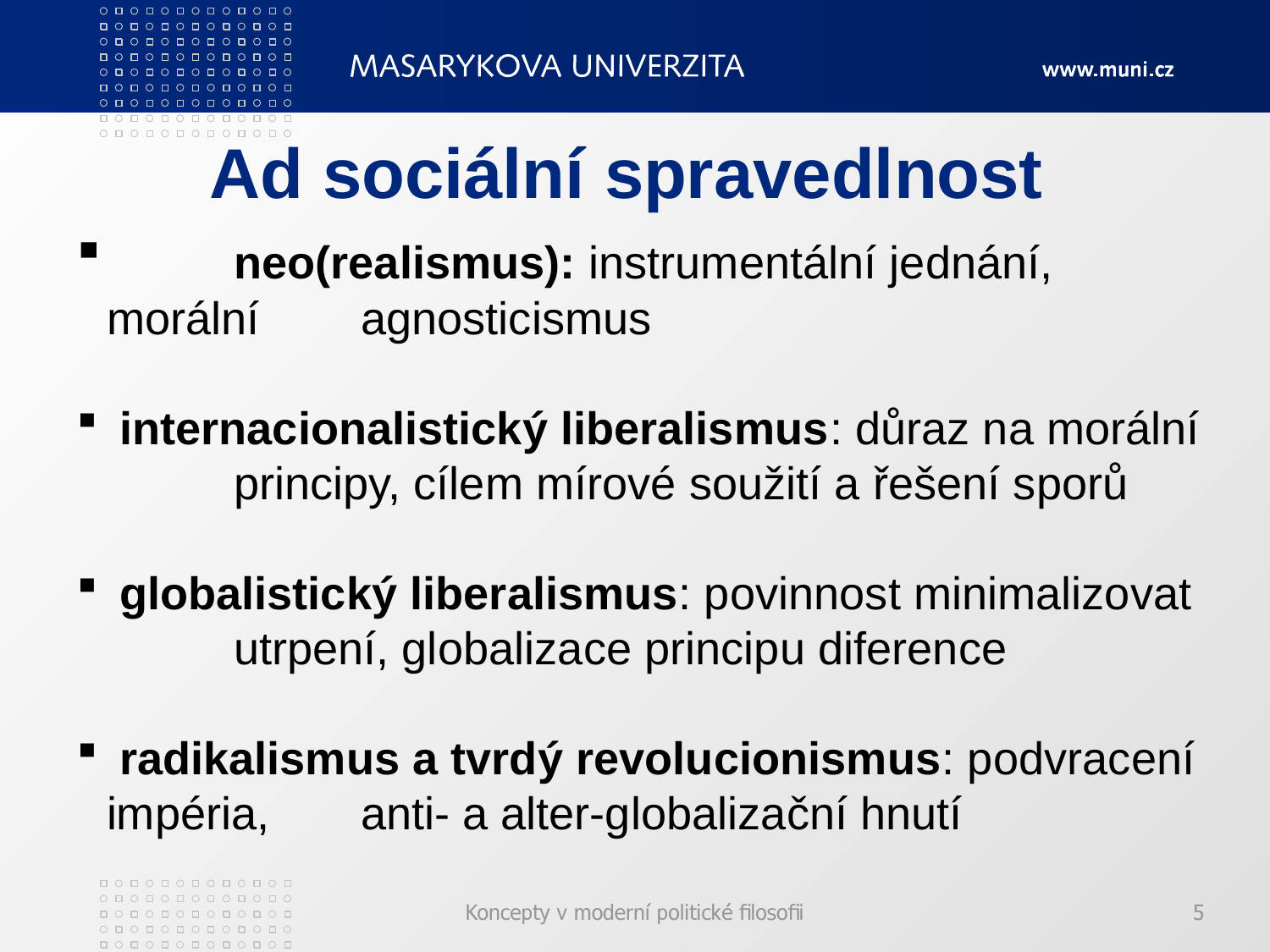

# Ad sociální spravedlnost
	neo(realismus): instrumentální jednání, morální 	agnosticismus

 internacionalistický liberalismus: důraz na morální 	principy, cílem mírové soužití a řešení sporů

 globalistický liberalismus: povinnost minimalizovat 	utrpení, globalizace principu diference

 radikalismus a tvrdý revolucionismus: podvracení impéria, 	anti- a alter-globalizační hnutí
Koncepty v moderní politické filosofii
5